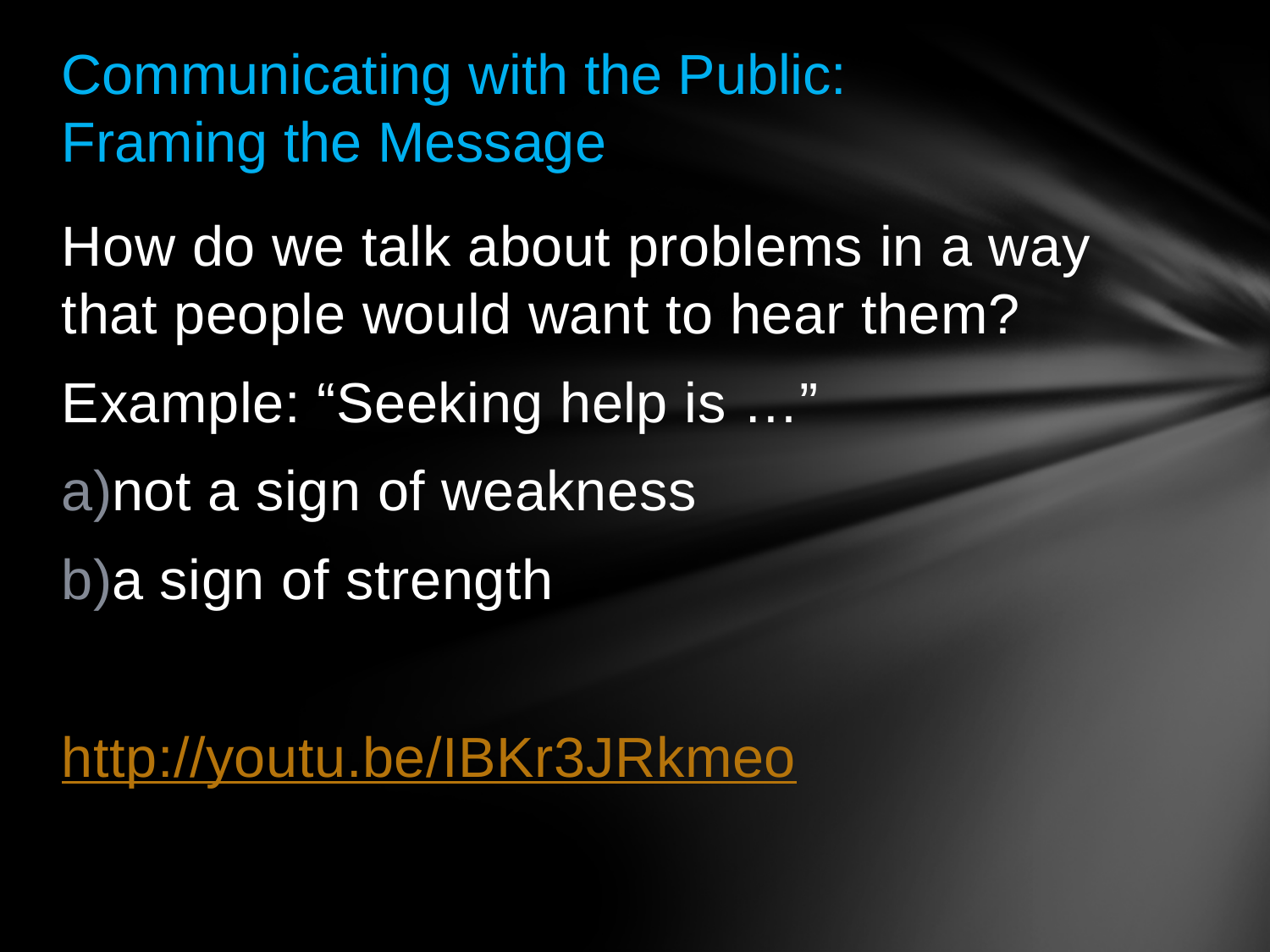

# Communicating with the Public: Framing the Message
How do we talk about problems in a way that people would want to hear them?
Example: “Seeking help is …”
not a sign of weakness
a sign of strength

http://youtu.be/IBKr3JRkmeo